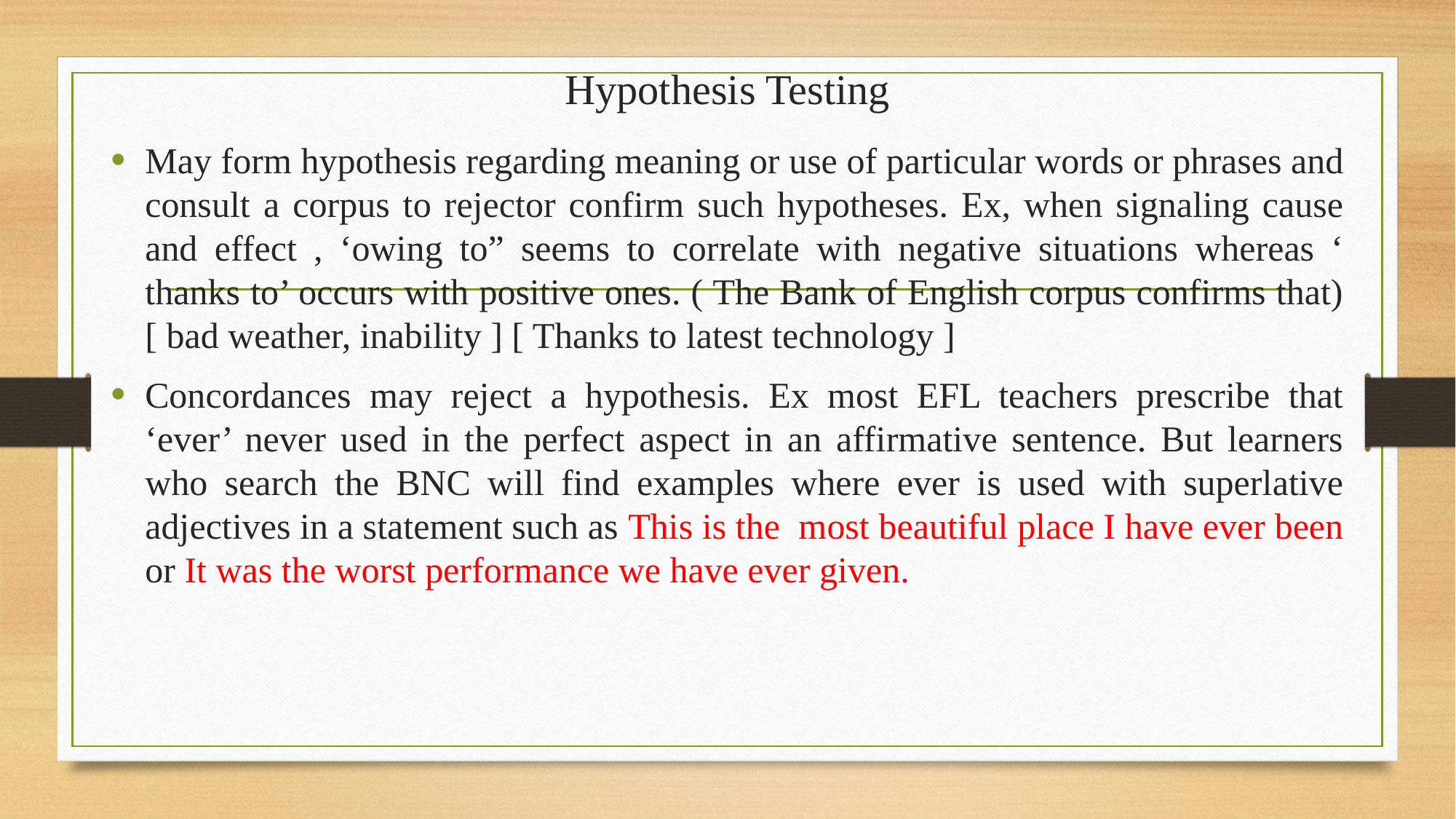

# Hypothesis Testing
May form hypothesis regarding meaning or use of particular words or phrases and consult a corpus to rejector confirm such hypotheses. Ex, when signaling cause and effect , ‘owing to” seems to correlate with negative situations whereas ‘ thanks to’ occurs with positive ones. ( The Bank of English corpus confirms that) [ bad weather, inability ] [ Thanks to latest technology ]
Concordances may reject a hypothesis. Ex most EFL teachers prescribe that ‘ever’ never used in the perfect aspect in an affirmative sentence. But learners who search the BNC will find examples where ever is used with superlative adjectives in a statement such as This is the  most beautiful place I have ever been or It was the worst performance we have ever given.